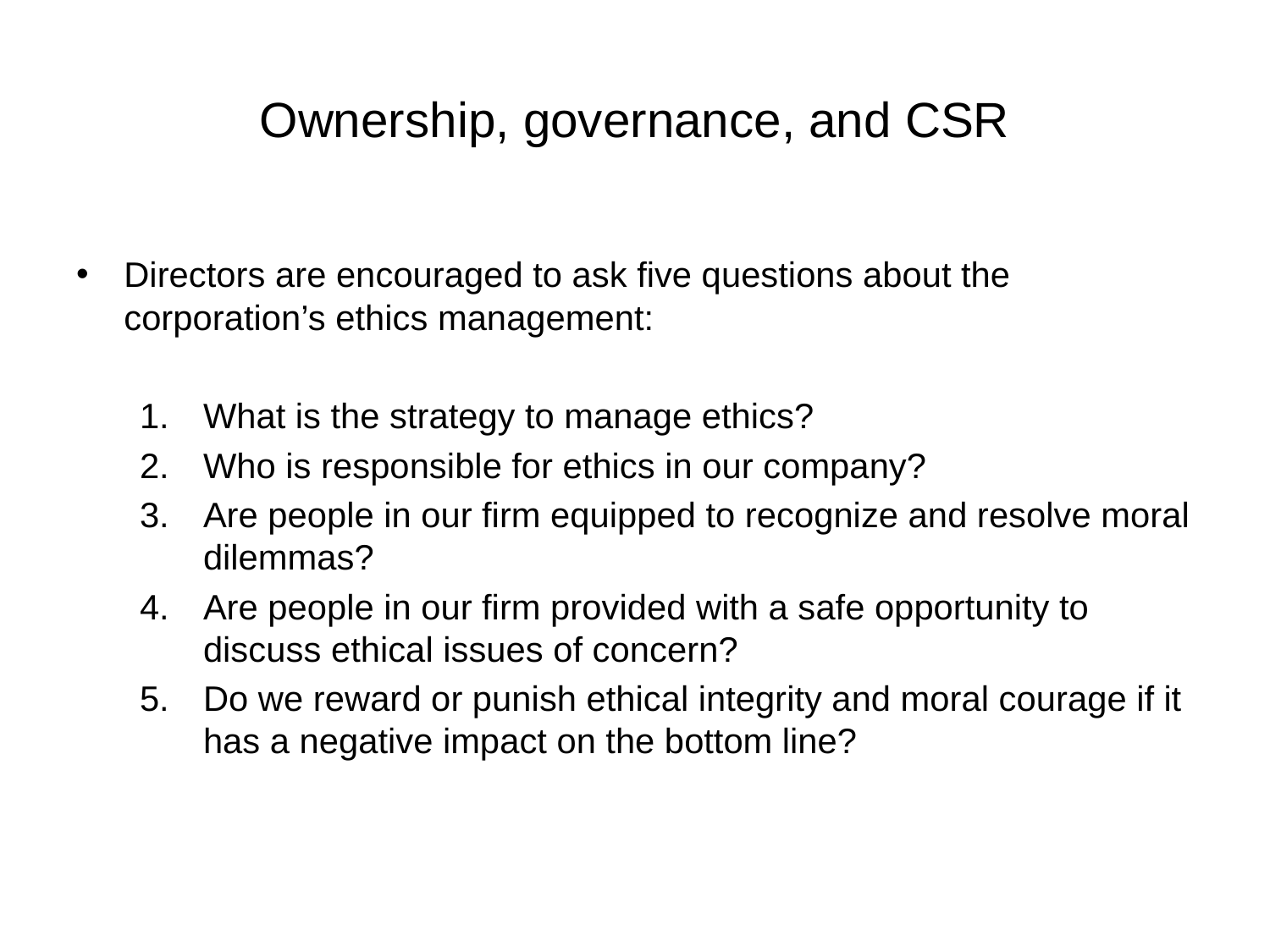

# Ownership, governance, and CSR
Directors are encouraged to ask five questions about the corporation’s ethics management:

What is the strategy to manage ethics?
Who is responsible for ethics in our company?
Are people in our firm equipped to recognize and resolve moral dilemmas?
Are people in our firm provided with a safe opportunity to discuss ethical issues of concern?
Do we reward or punish ethical integrity and moral courage if it has a negative impact on the bottom line?